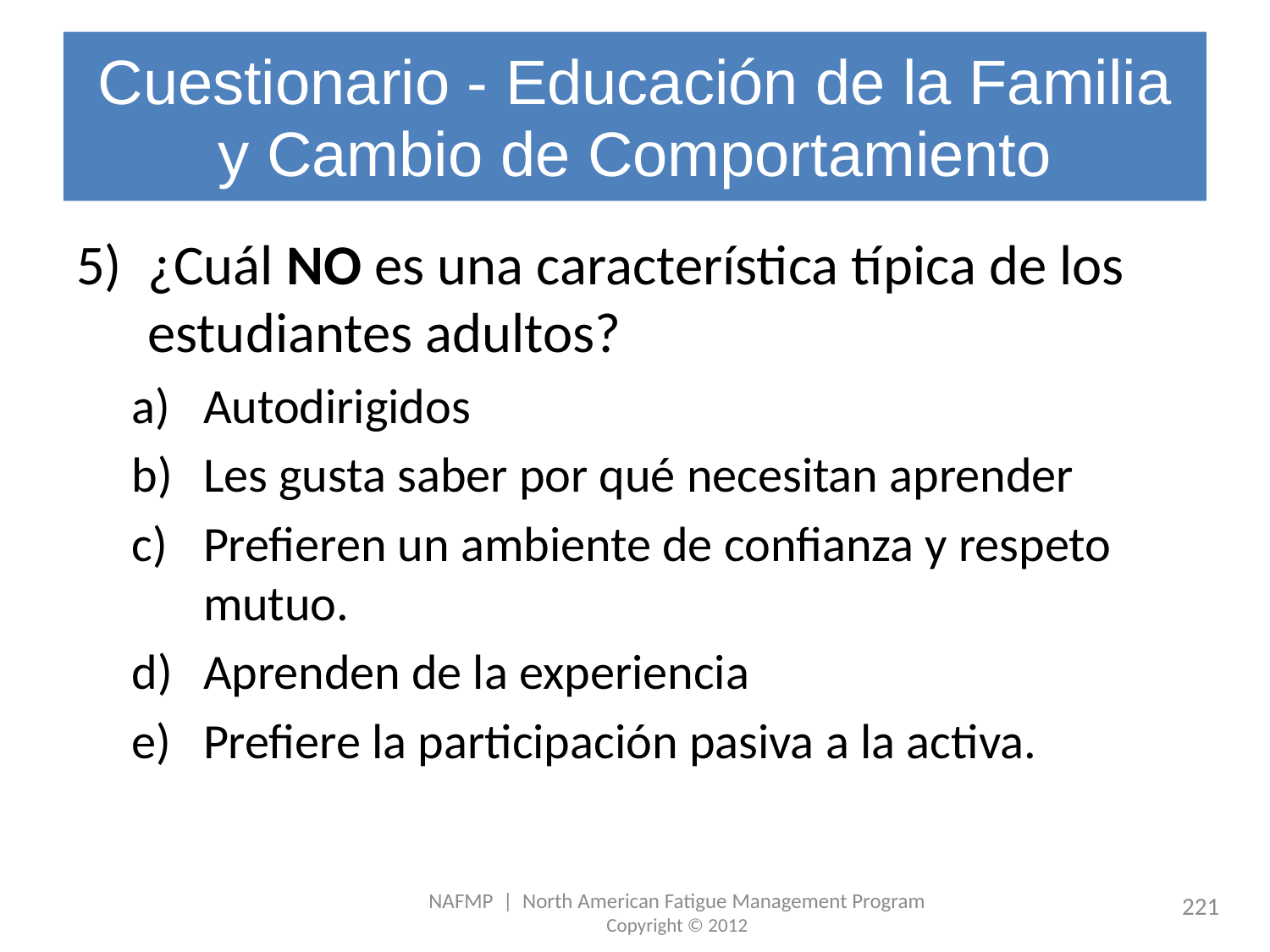

# Cuestionario - Educación de la Familia y Cambio de Comportamiento
¿Cuál NO es una característica típica de los estudiantes adultos?
Autodirigidos
Les gusta saber por qué necesitan aprender
Prefieren un ambiente de confianza y respeto mutuo.
Aprenden de la experiencia
Prefiere la participación pasiva a la activa.